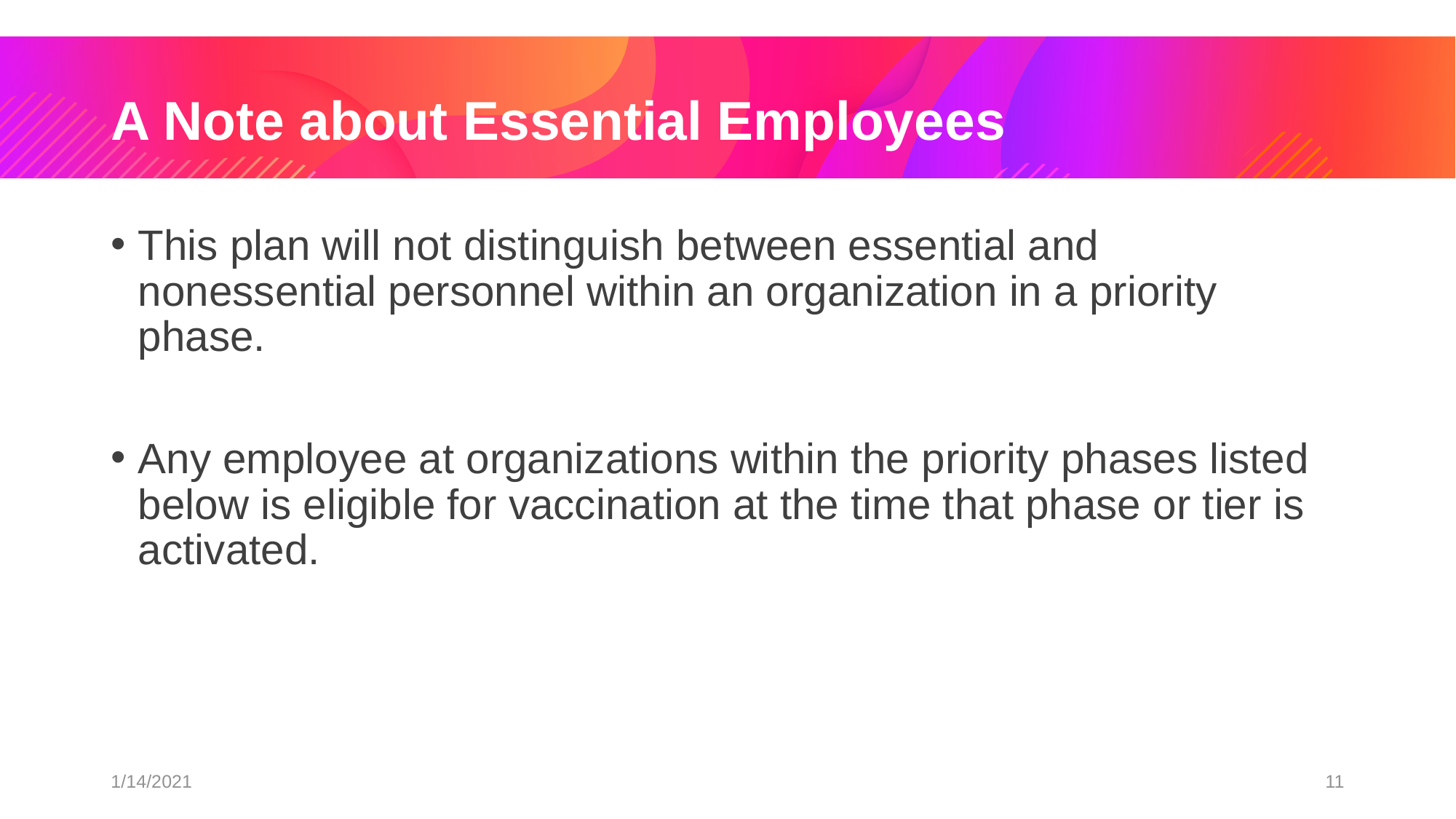

# A Note about Essential Employees
This plan will not distinguish between essential and nonessential personnel within an organization in a priority phase.

Any employee at organizations within the priority phases listed below is eligible for vaccination at the time that phase or tier is activated.

1/14/2021
11